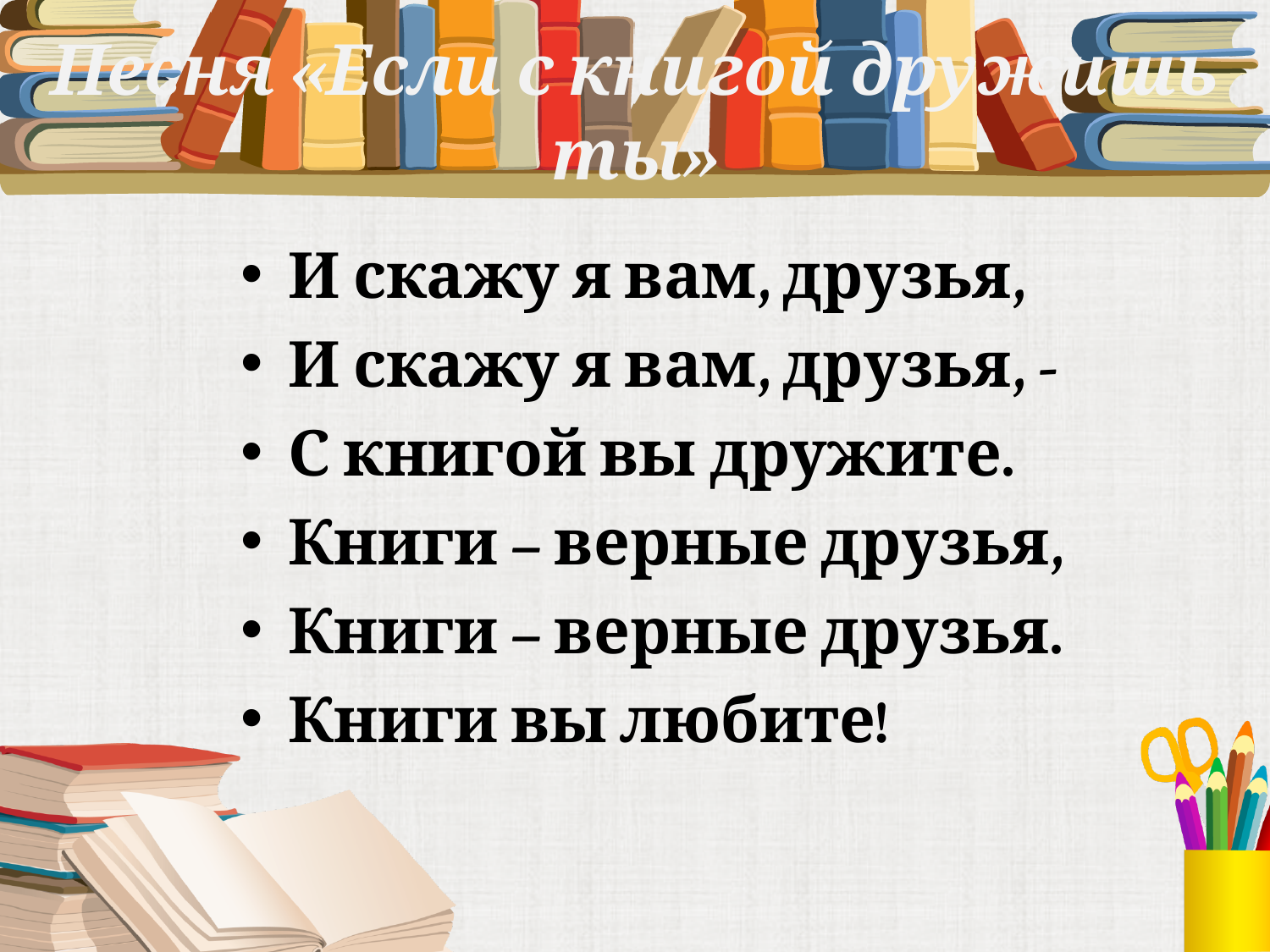

# Песня «Если с книгой дружишь ты»
И скажу я вам, друзья,
И скажу я вам, друзья, -
С книгой вы дружите.
Книги – верные друзья,
Книги – верные друзья.
Книги вы любите!